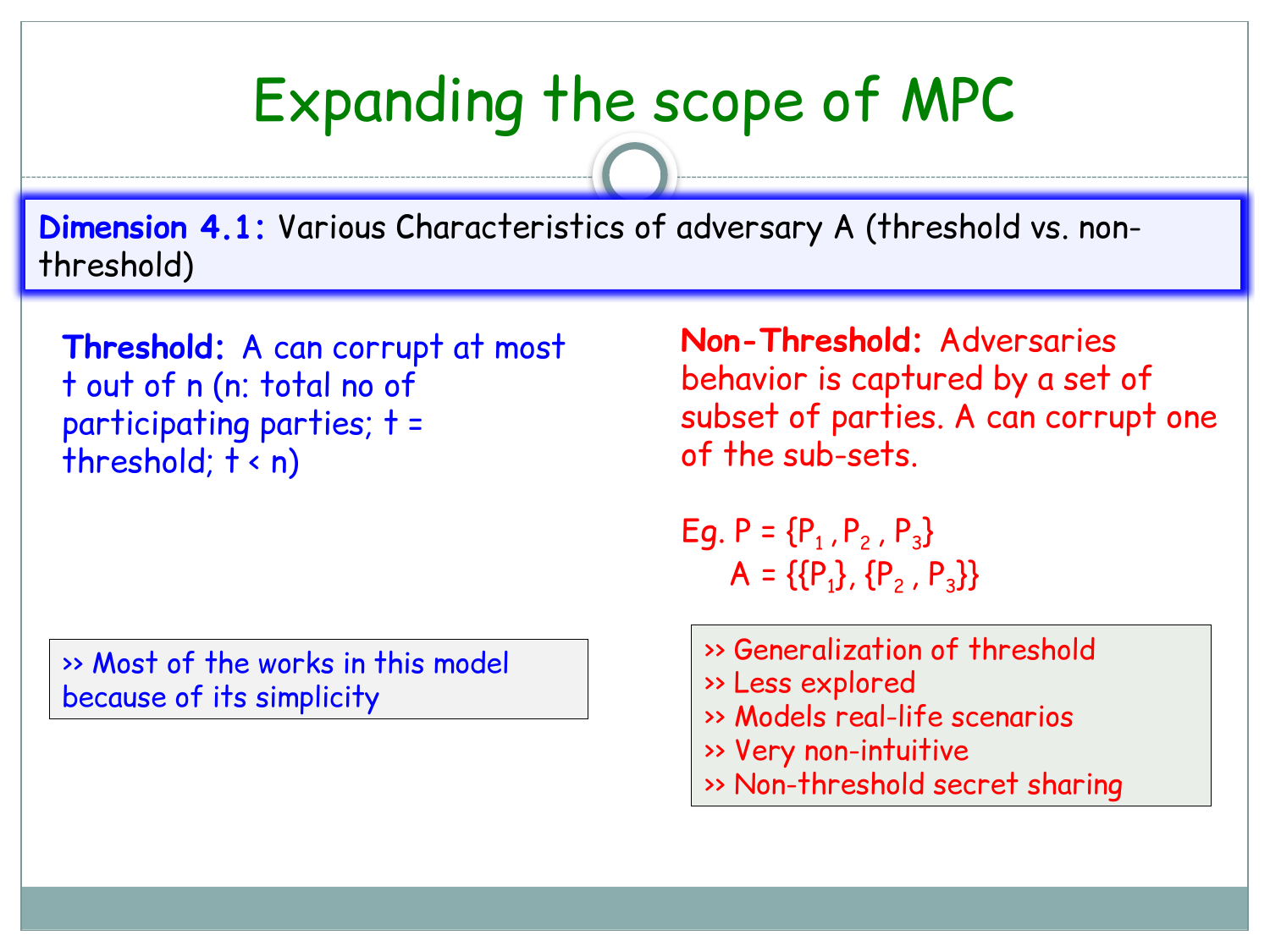

Expanding the scope of MPC
Dimension 4.1: Various Characteristics of adversary A (threshold vs. non-threshold)
Non-Threshold: Adversaries behavior is captured by a set of subset of parties. A can corrupt one of the sub-sets.

Eg. P = {P1 , P2 , P3}
     A = {{P1}, {P2 , P3}}
Threshold: A can corrupt at most t out of n (n: total no of participating parties; t = threshold; t < n)
>> Generalization of threshold
>> Less explored
>> Models real-life scenarios
>> Very non-intuitive
>> Non-threshold secret sharing
>> Most of the works in this model because of its simplicity